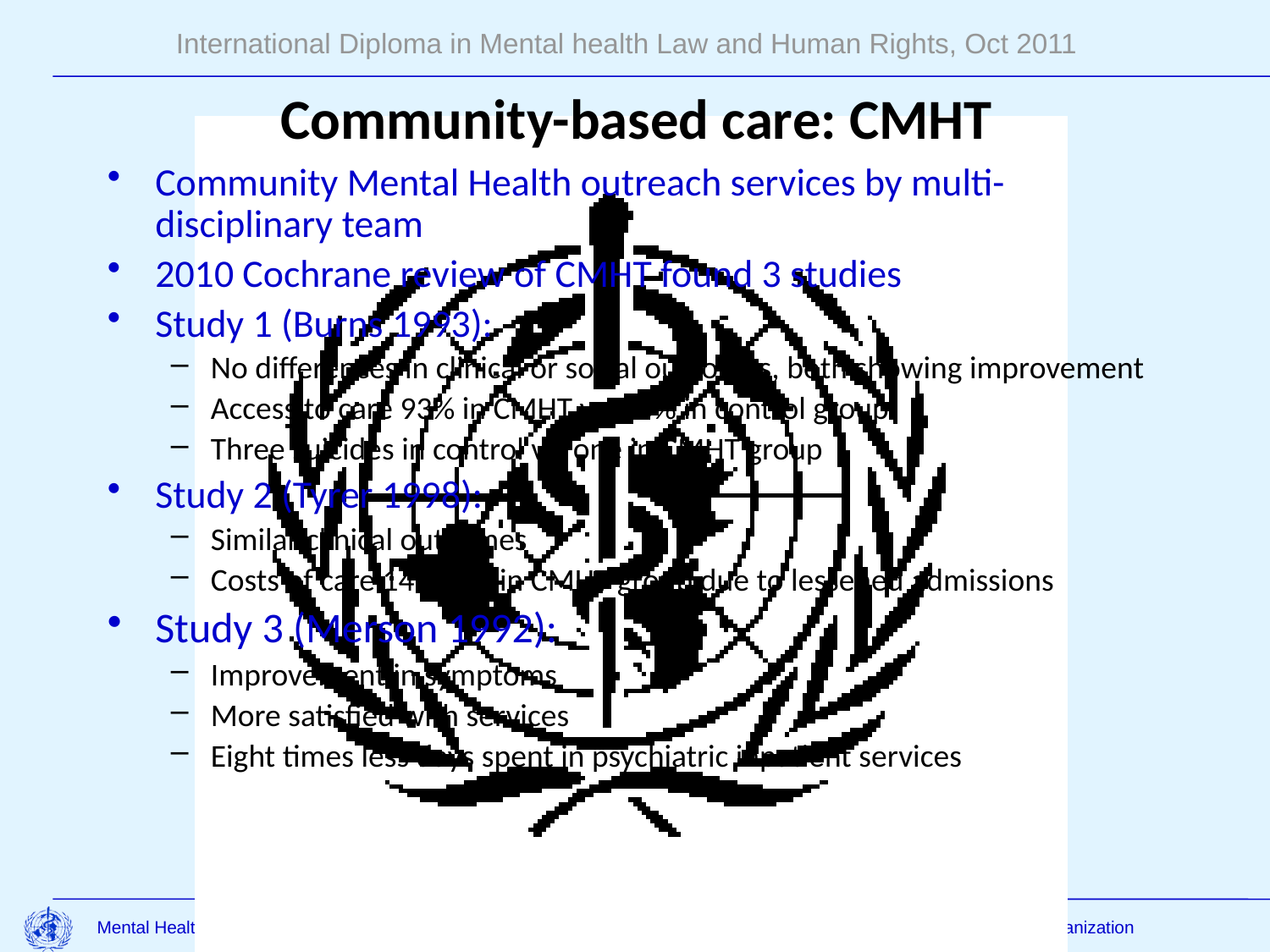

# Community-based care: CMHT
Community Mental Health outreach services by multi-disciplinary team
2010 Cochrane review of CMHT found 3 studies
Study 1 (Burns 1993):
No differences in clinical or social outcomes, both showing improvement
Access to care 93% in CMHT vs. 75% in control group
Three suicides in control vs. one in CMHT group
Study 2 (Tyrer 1998):
Similar clinical outcomes
Costs of care 14% less in CMHT group due to lessened admissions
Study 3 (Merson 1992):
Improvement in symptoms
More satisfied with services
Eight times less days spent in psychiatric inpatient services